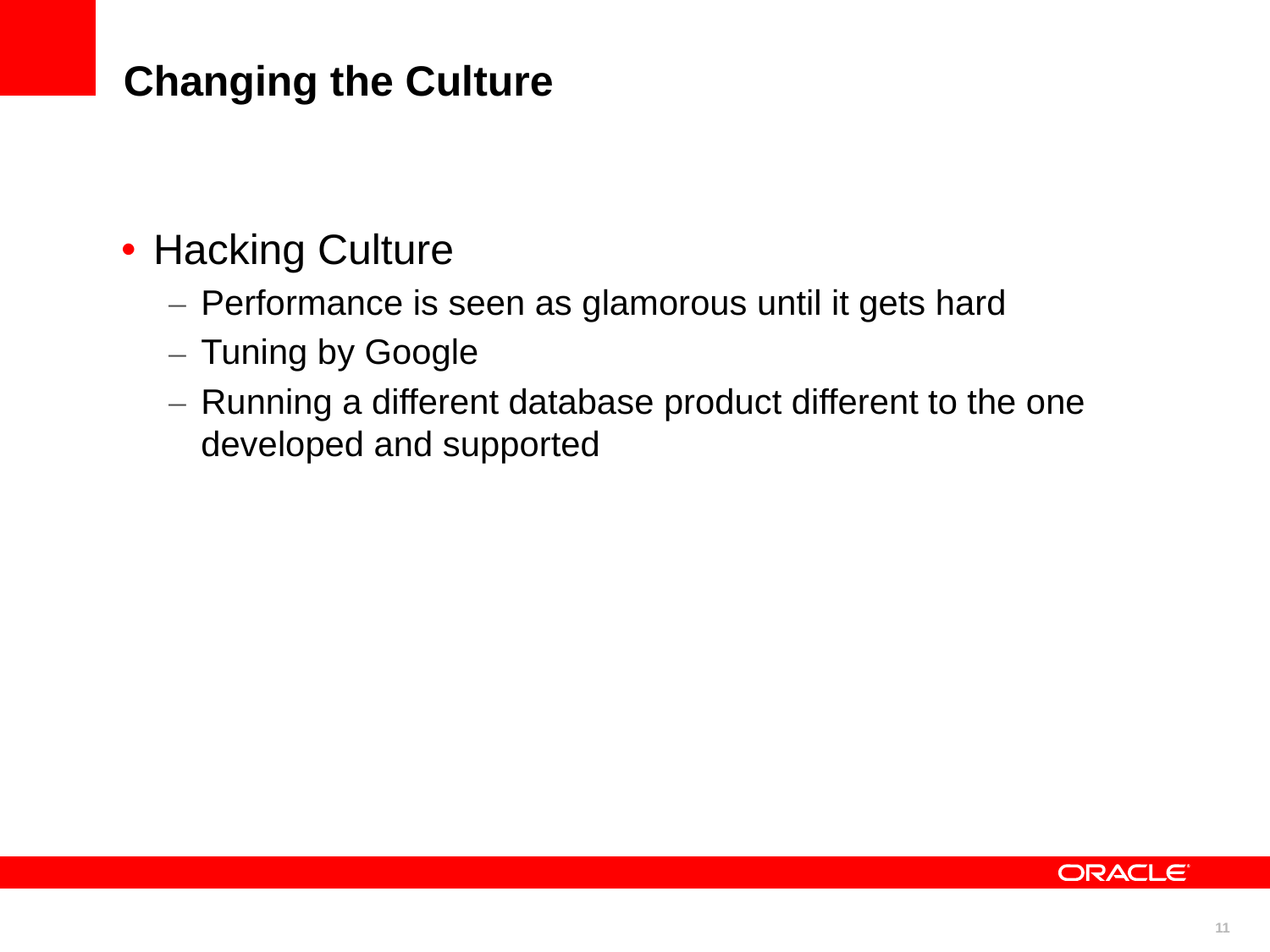

Hacking Culture
Performance is seen as glamorous until it gets hard
Tuning by Google
Running a different database product different to the one developed and supported
Changing the Culture